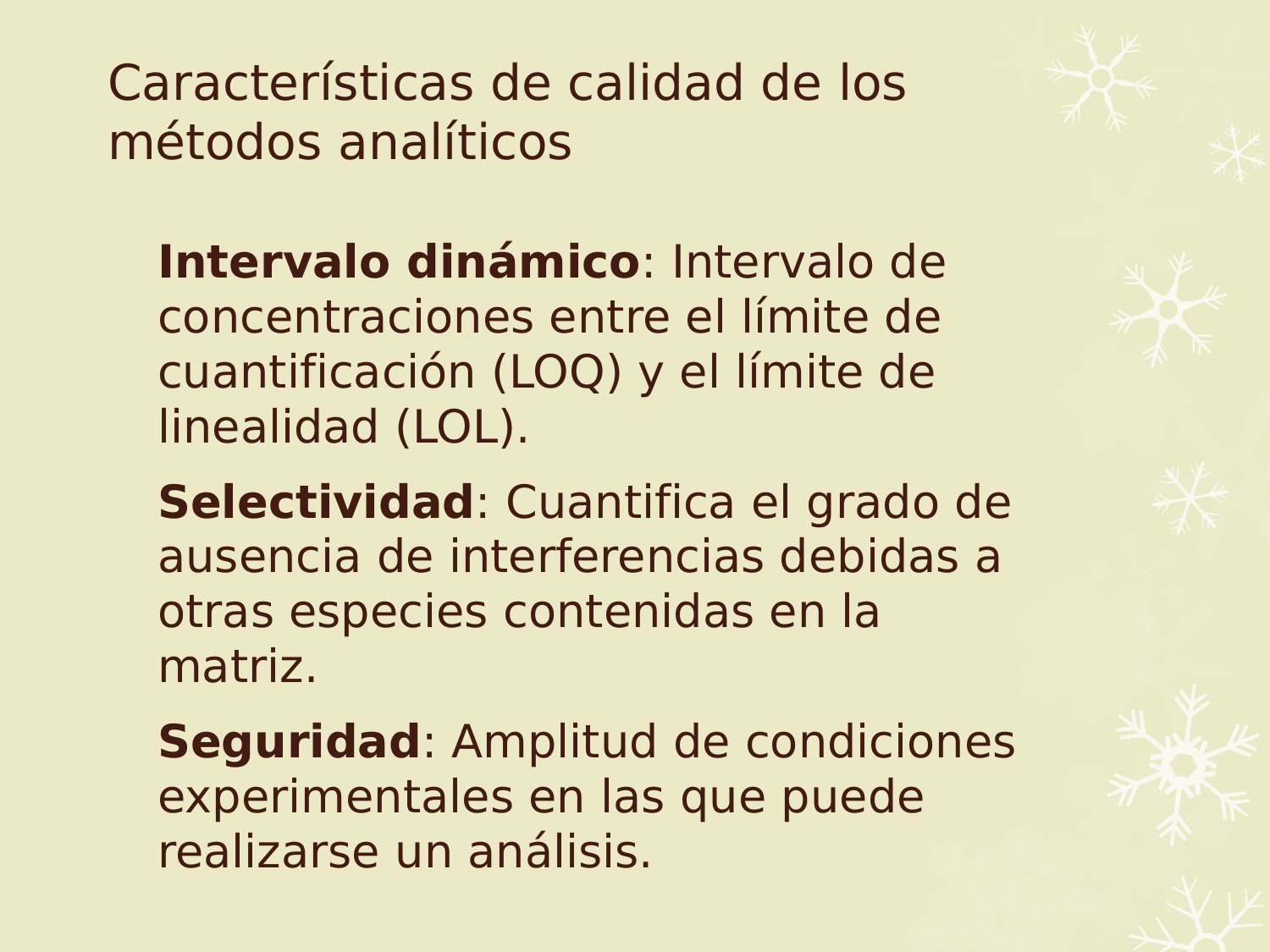

# Características de calidad de los métodos analíticos
Intervalo dinámico: Intervalo de concentraciones entre el límite de cuantificación (LOQ) y el límite de linealidad (LOL).
Selectividad: Cuantifica el grado de ausencia de interferencias debidas a otras especies contenidas en la matriz.
Seguridad: Amplitud de condiciones experimentales en las que puede realizarse un análisis.